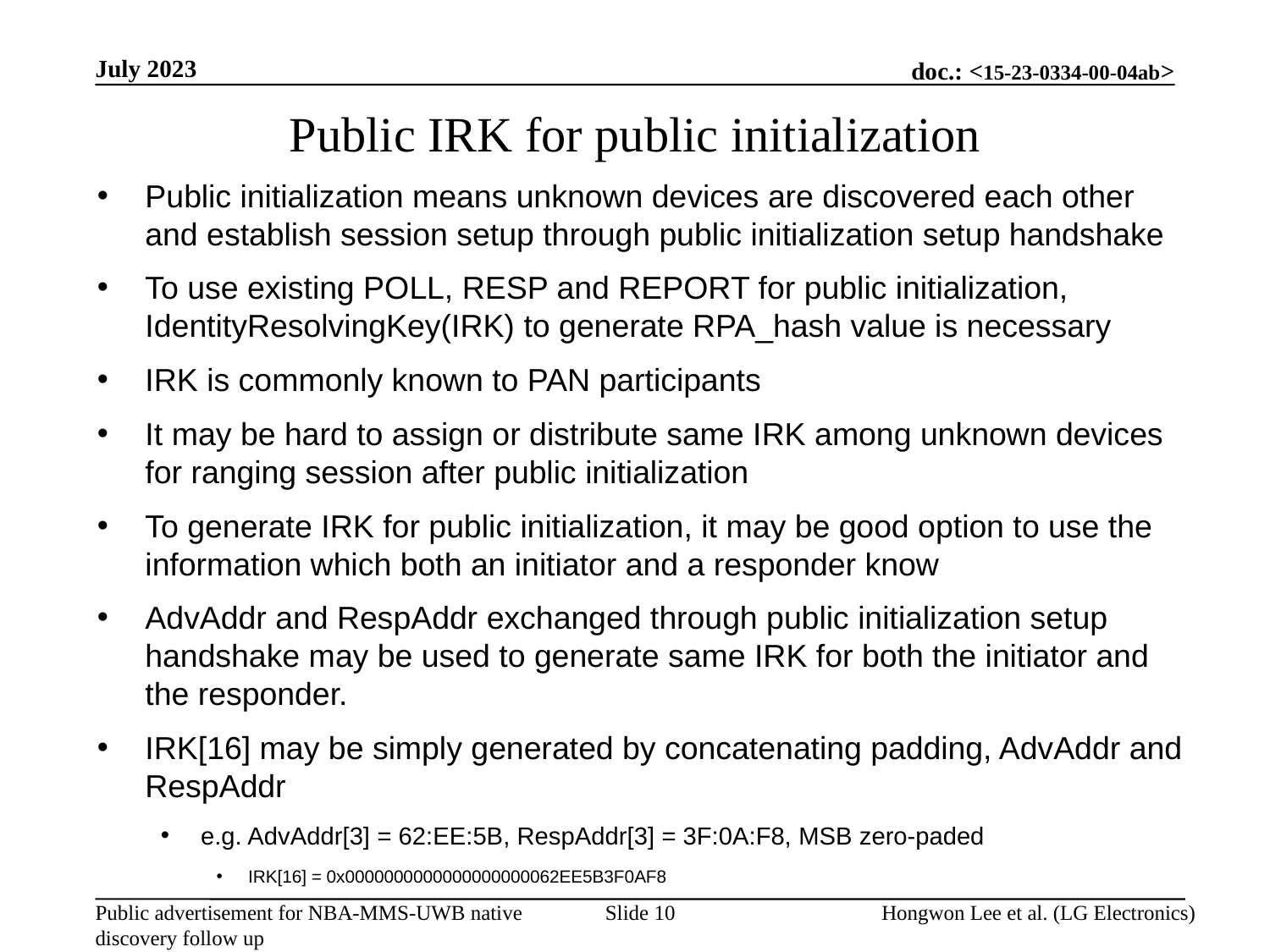

July 2023
Public IRK for public initialization
Public initialization means unknown devices are discovered each other and establish session setup through public initialization setup handshake
To use existing POLL, RESP and REPORT for public initialization, IdentityResolvingKey(IRK) to generate RPA_hash value is necessary
IRK is commonly known to PAN participants
It may be hard to assign or distribute same IRK among unknown devices for ranging session after public initialization
To generate IRK for public initialization, it may be good option to use the information which both an initiator and a responder know
AdvAddr and RespAddr exchanged through public initialization setup handshake may be used to generate same IRK for both the initiator and the responder.
IRK[16] may be simply generated by concatenating padding, AdvAddr and RespAddr
e.g. AdvAddr[3] = 62:EE:5B, RespAddr[3] = 3F:0A:F8, MSB zero-paded
IRK[16] = 0x0000000000000000000062EE5B3F0AF8
Slide 10
Hongwon Lee et al. (LG Electronics)